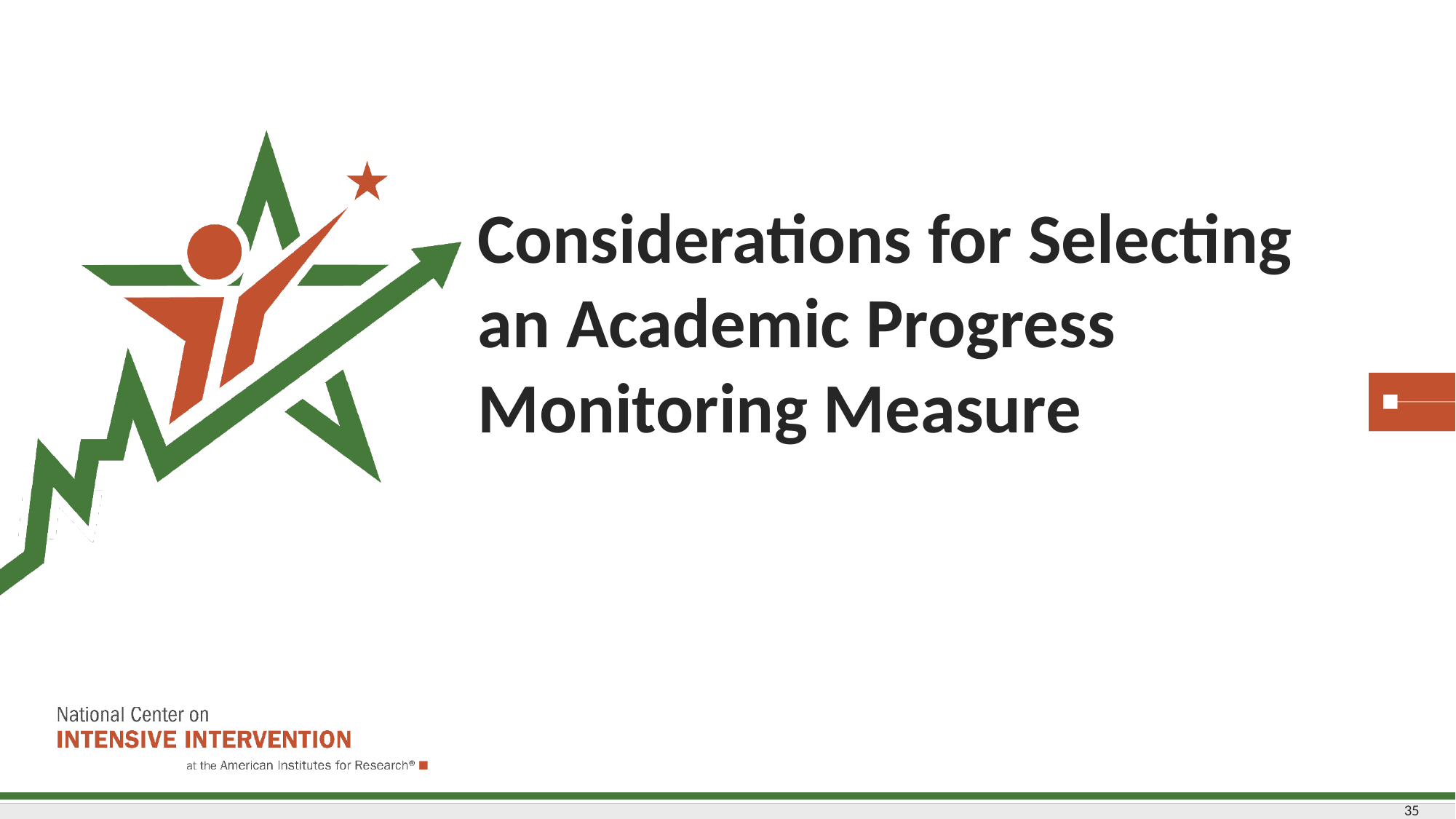

# Considerations for Selecting an Academic Progress Monitoring Measure

35